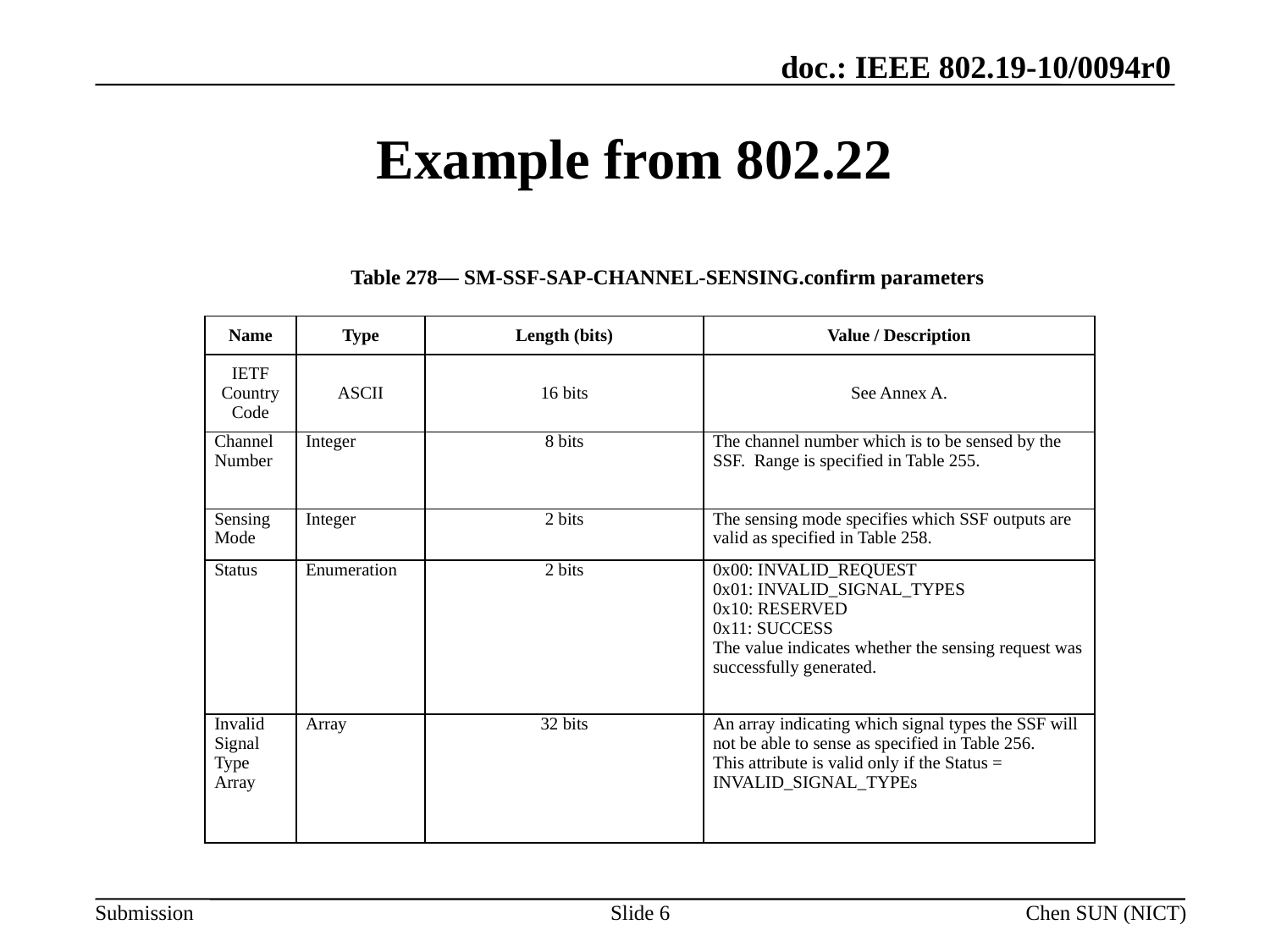

July 2010
Example from 802.22
Table 278— SM-SSF-SAP-CHANNEL-SENSING.confirm parameters
| Name | Type | Length (bits) | Value / Description |
| --- | --- | --- | --- |
| IETF Country Code | ASCII | 16 bits | See Annex A. |
| Channel Number | Integer | 8 bits | The channel number which is to be sensed by the SSF. Range is specified in Table 255. |
| Sensing Mode | Integer | 2 bits | The sensing mode specifies which SSF outputs are valid as specified in Table 258. |
| Status | Enumeration | 2 bits | 0x00: INVALID\_REQUEST 0x01: INVALID\_SIGNAL\_TYPES 0x10: RESERVED 0x11: SUCCESS The value indicates whether the sensing request was successfully generated. |
| Invalid Signal Type Array | Array | 32 bits | An array indicating which signal types the SSF will not be able to sense as specified in Table 256. This attribute is valid only if the Status = INVALID\_SIGNAL\_TYPEs |
Slide 6
Chen SUN (NICT)